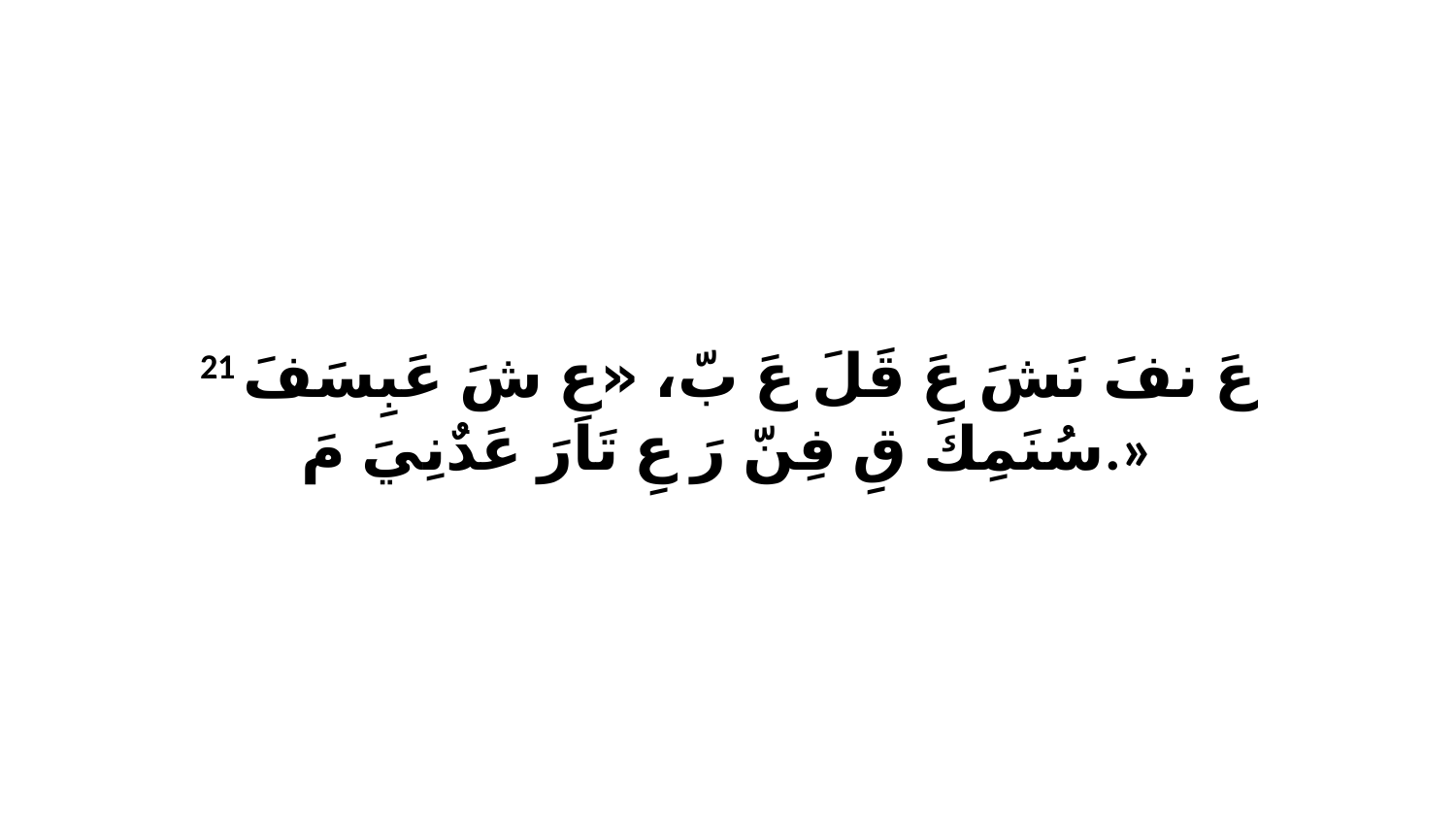

21 عَ نفَ نَشَ عَ قَلَ عَ بّ، «عِ شَ عَبِسَفَ سُنَمِكَ قِ فِنّ رَ عِ تَارَ عَدٌنِيَ مَ.»